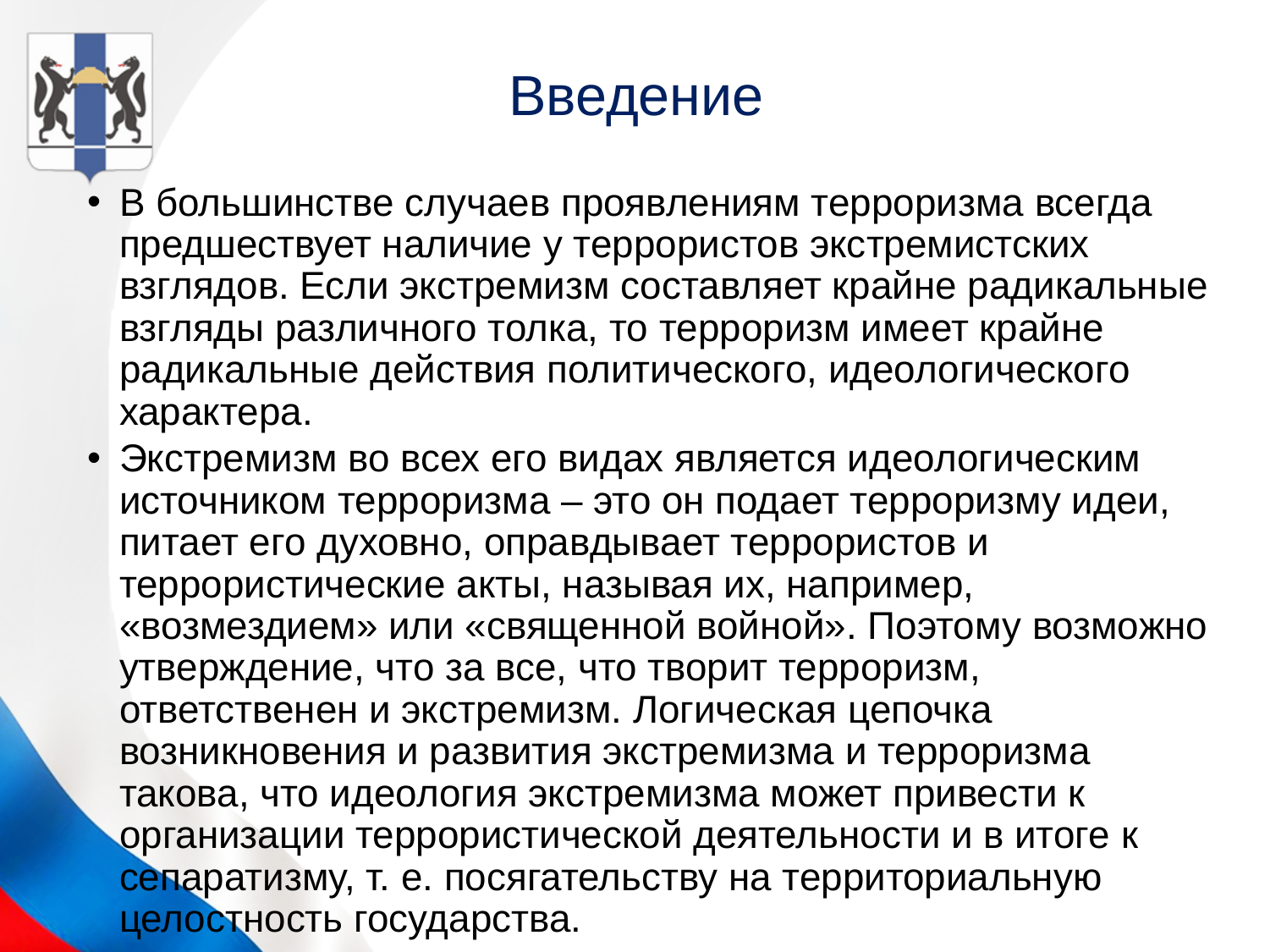

# Введение
В большинстве случаев проявлениям терроризма всегда предшествует наличие у террористов экстремистских взглядов. Если экстремизм составляет крайне радикальные взгляды различного толка, то терроризм имеет крайне радикальные действия политического, идеологического характера.
Экстремизм во всех его видах является идеологическим источником терроризма – это он подает терроризму идеи, питает его духовно, оправдывает террористов и террористические акты, называя их, например, «возмездием» или «священной войной». Поэтому возможно утверждение, что за все, что творит терроризм, ответственен и экстремизм. Логическая цепочка возникновения и развития экстремизма и терроризма такова, что идеология экстремизма может привести к организации террористической деятельности и в итоге к сепаратизму, т. е. посягательству на территориальную целостность государства.